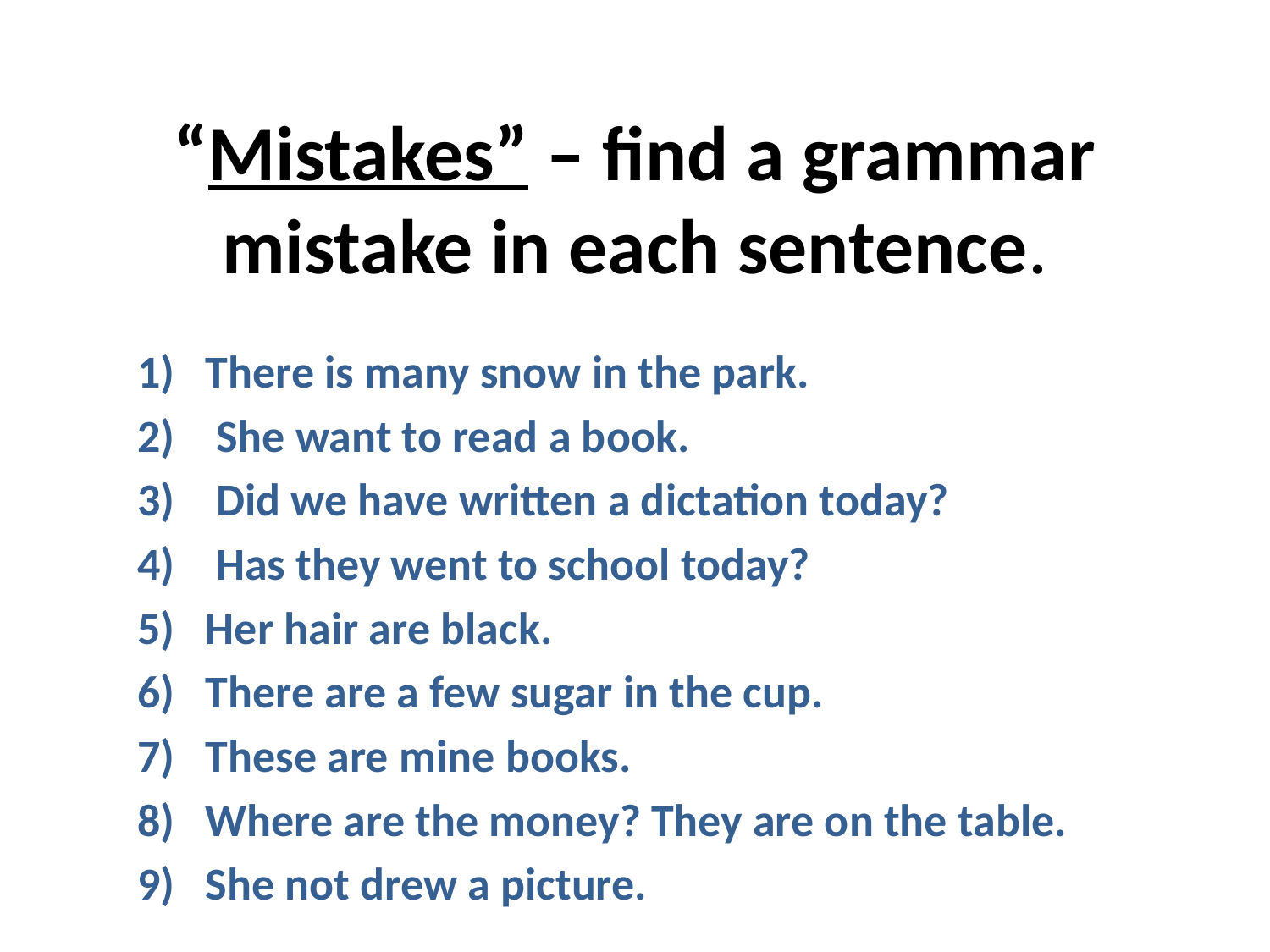

# “Mistakes” – find a grammar mistake in each sentence.
There is many snow in the park.
 She want to read a book.
 Did we have written a dictation today?
 Has they went to school today?
Her hair are black.
There are a few sugar in the cup.
These are mine books.
Where are the money? They are on the table.
She not drew a picture.